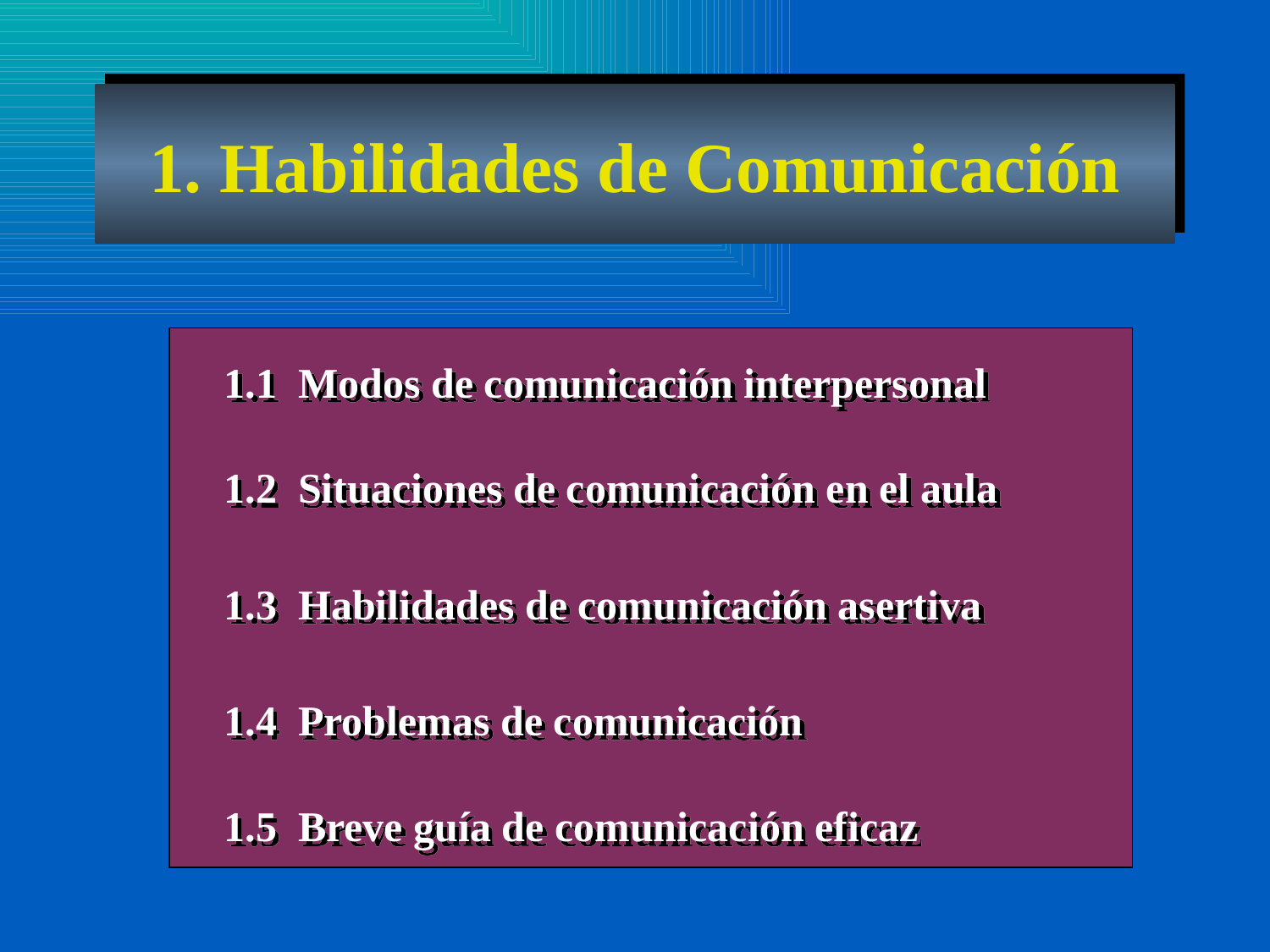

# 1. Habilidades de Comunicación

1.1  Modos de comunicación interpersonal
1.2  Situaciones de comunicación en el aula

1.3  Habilidades de comunicación asertiva
1.4  Problemas de comunicación
1.5  Breve guía de comunicación eficaz